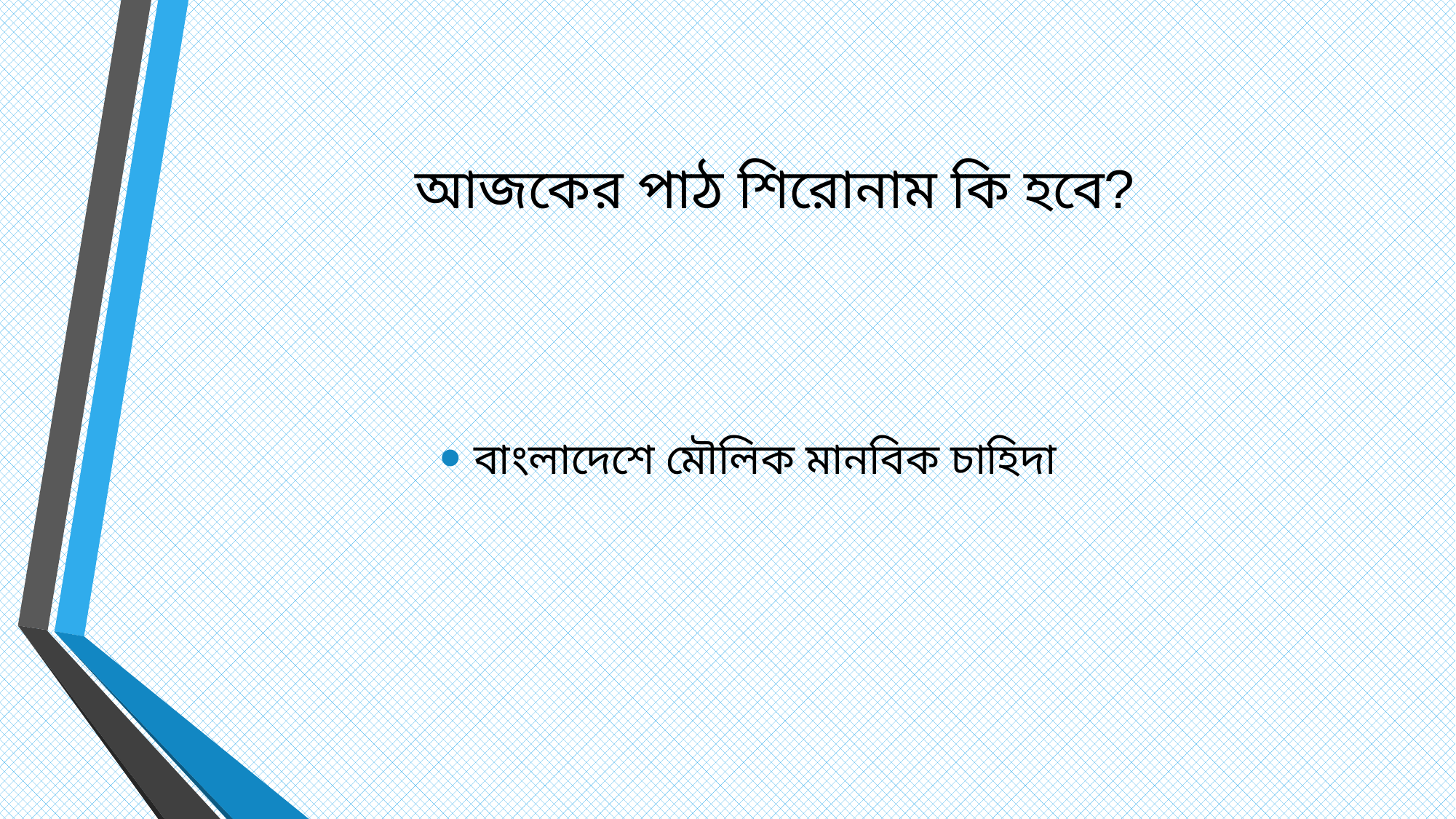

# আজকের পাঠ শিরোনাম কি হবে?
বাংলাদেশে মৌলিক মানবিক চাহিদা